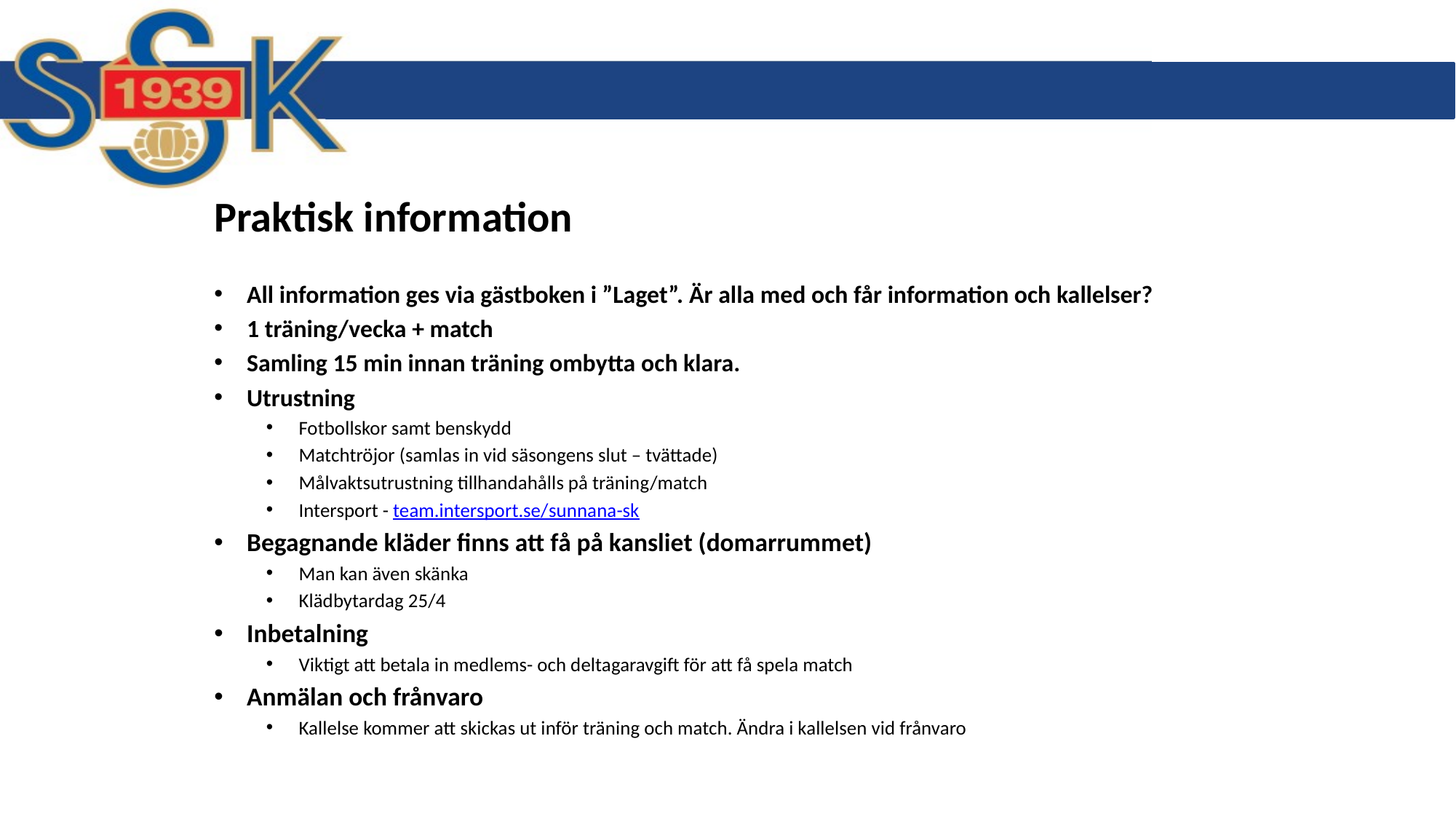

# Praktisk information

All information ges via gästboken i ”Laget”. Är alla med och får information och kallelser?
1 träning/vecka + match
Samling 15 min innan träning ombytta och klara.
Utrustning
Fotbollskor samt benskydd
Matchtröjor (samlas in vid säsongens slut – tvättade)
Målvaktsutrustning tillhandahålls på träning/match
Intersport - team.intersport.se/sunnana-sk
Begagnande kläder finns att få på kansliet (domarrummet)
Man kan även skänka
Klädbytardag 25/4
Inbetalning
Viktigt att betala in medlems- och deltagaravgift för att få spela match
Anmälan och frånvaro
Kallelse kommer att skickas ut inför träning och match. Ändra i kallelsen vid frånvaro